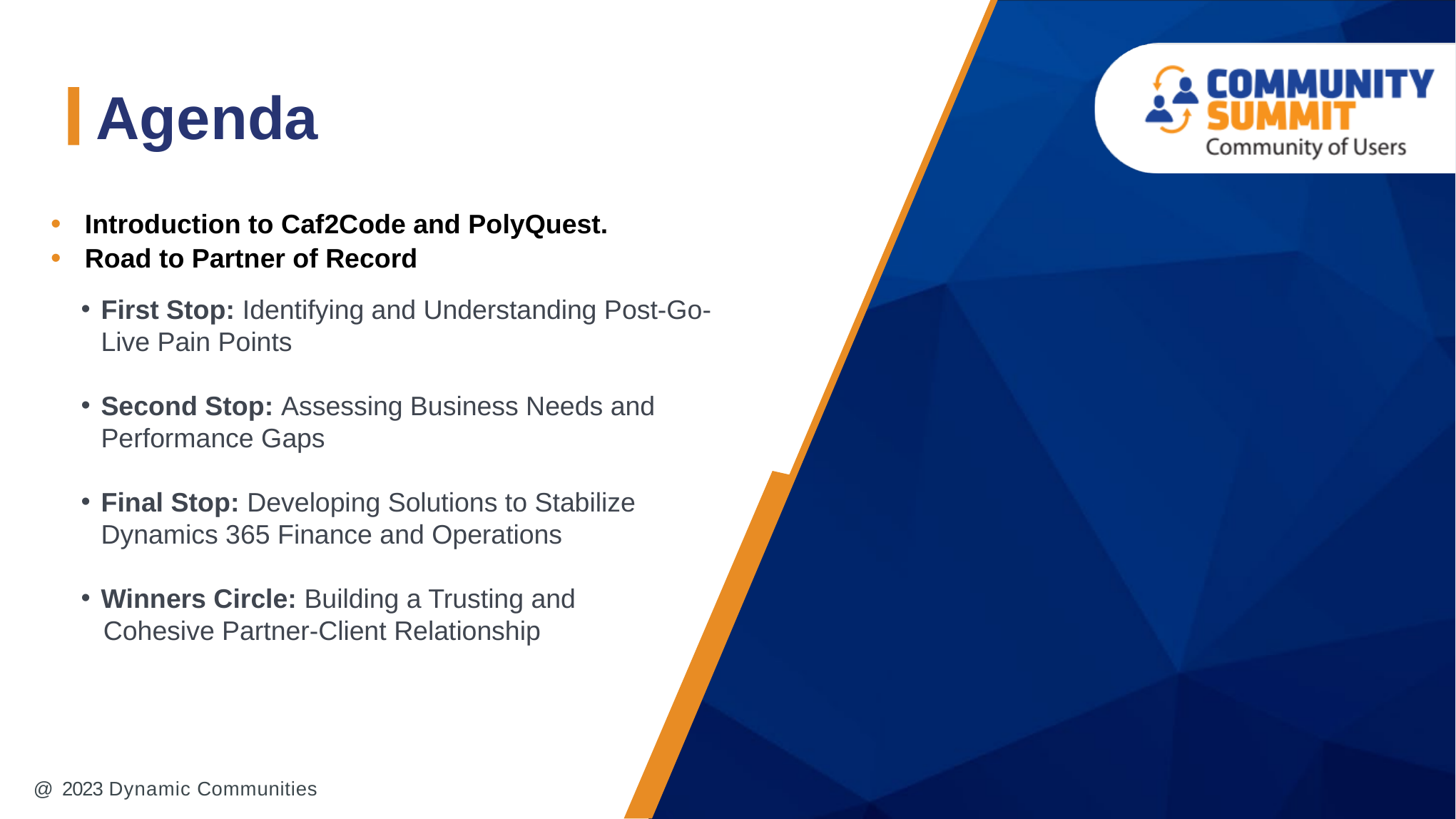

Introduction to Caf2Code and PolyQuest.
Road to Partner of Record

First Stop: Identifying and Understanding Post-Go-Live Pain Points

Second Stop: Assessing Business Needs and Performance Gaps

Final Stop: Developing Solutions to Stabilize Dynamics 365 Finance and Operations

Winners Circle: Building a Trusting and
   Cohesive Partner-Client Relationship